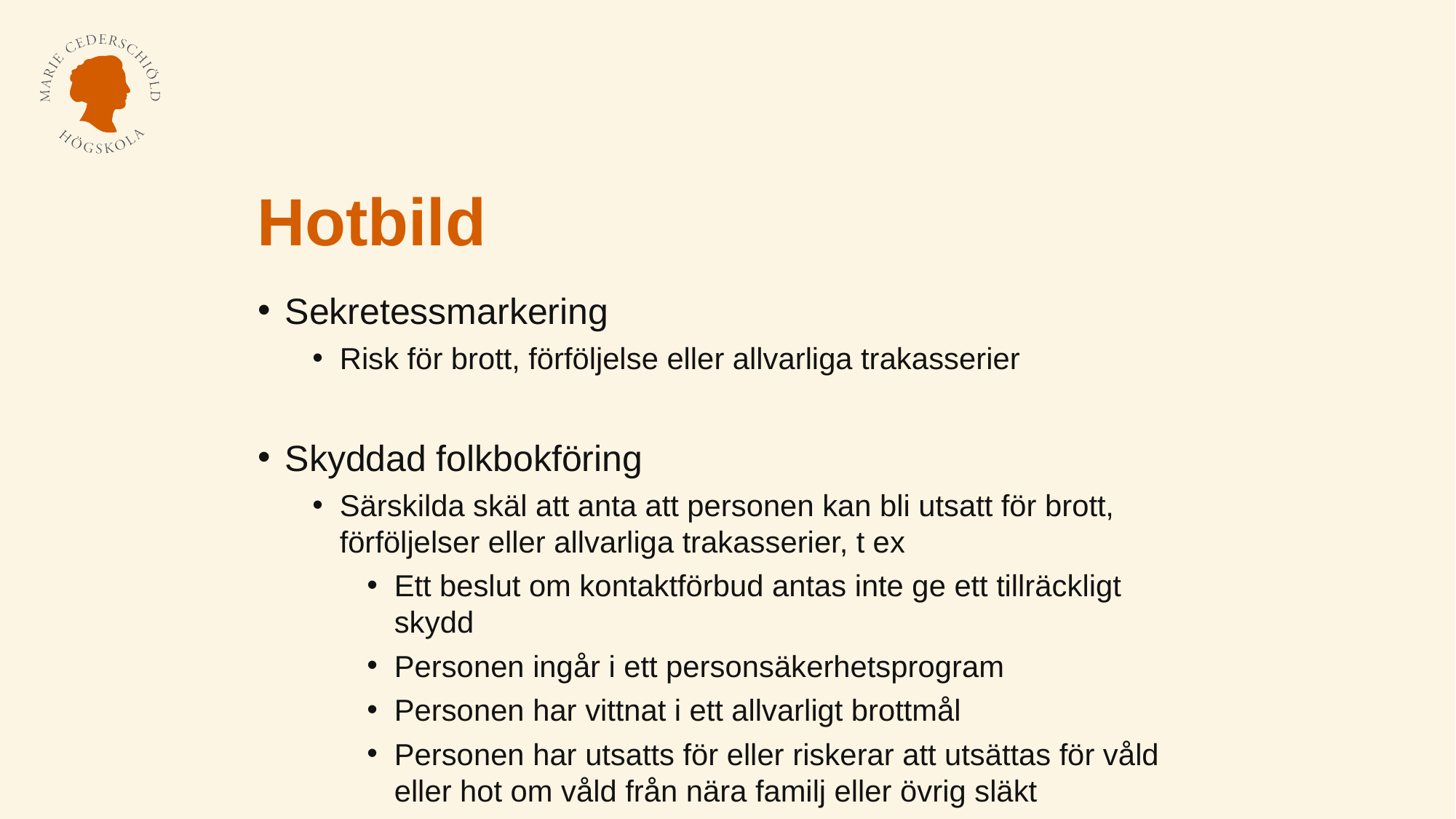

# Hotbild
Sekretessmarkering
Risk för brott, förföljelse eller allvarliga trakasserier

Skyddad folkbokföring
Särskilda skäl att anta att personen kan bli utsatt för brott, förföljelser eller allvarliga trakasserier, t ex
Ett beslut om kontaktförbud antas inte ge ett tillräckligt skydd
Personen ingår i ett personsäkerhetsprogram
Personen har vittnat i ett allvarligt brottmål
Personen har utsatts för eller riskerar att utsättas för våld eller hot om våld från nära familj eller övrig släkt